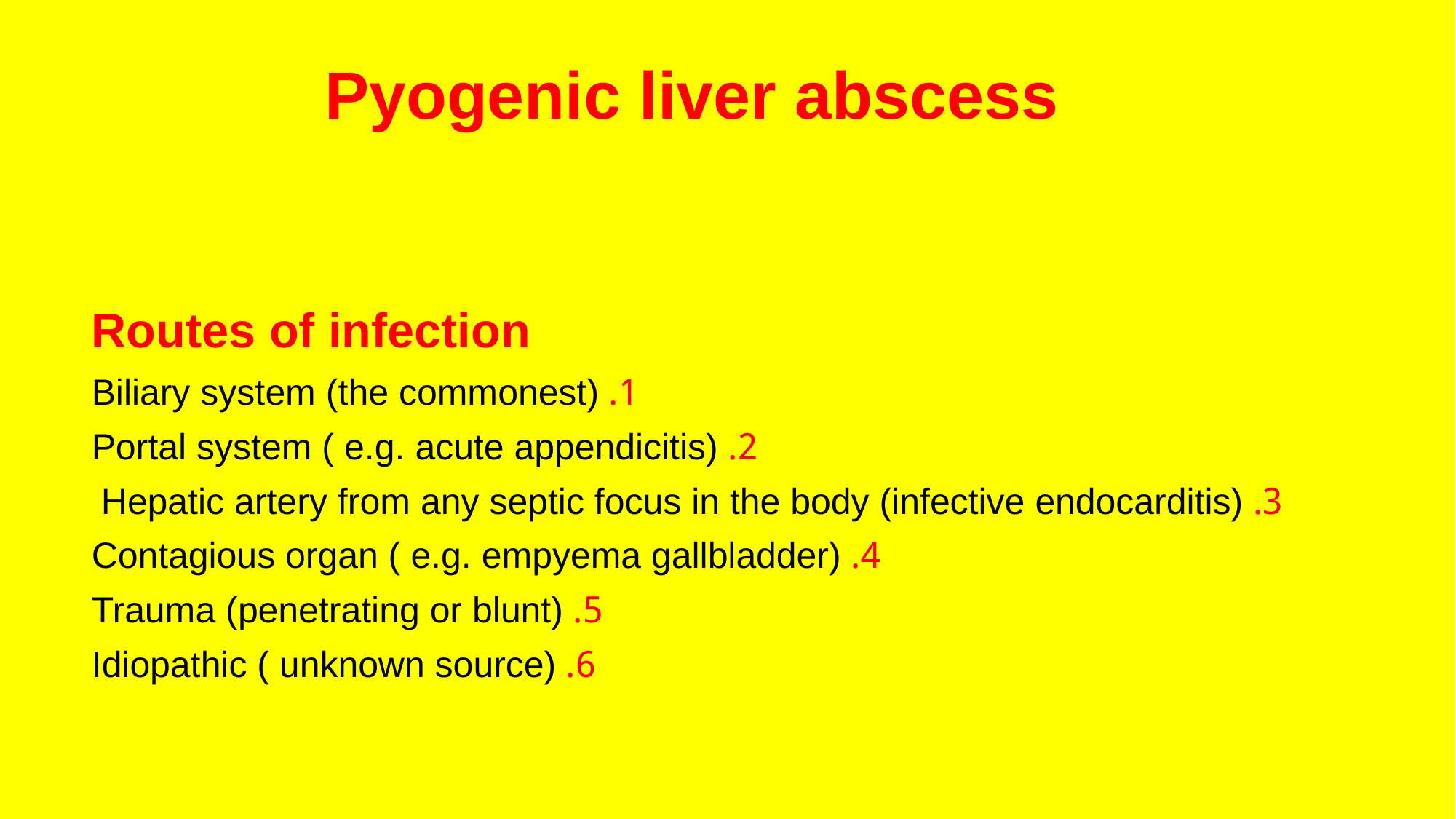

# Pyogenic liver abscess

Routes of infection
1. Biliary system (the commonest)
2. Portal system ( e.g. acute appendicitis)
3. Hepatic artery from any septic focus in the body (infective endocarditis)
4. Contagious organ ( e.g. empyema gallbladder)
5. Trauma (penetrating or blunt)
6. Idiopathic ( unknown source)